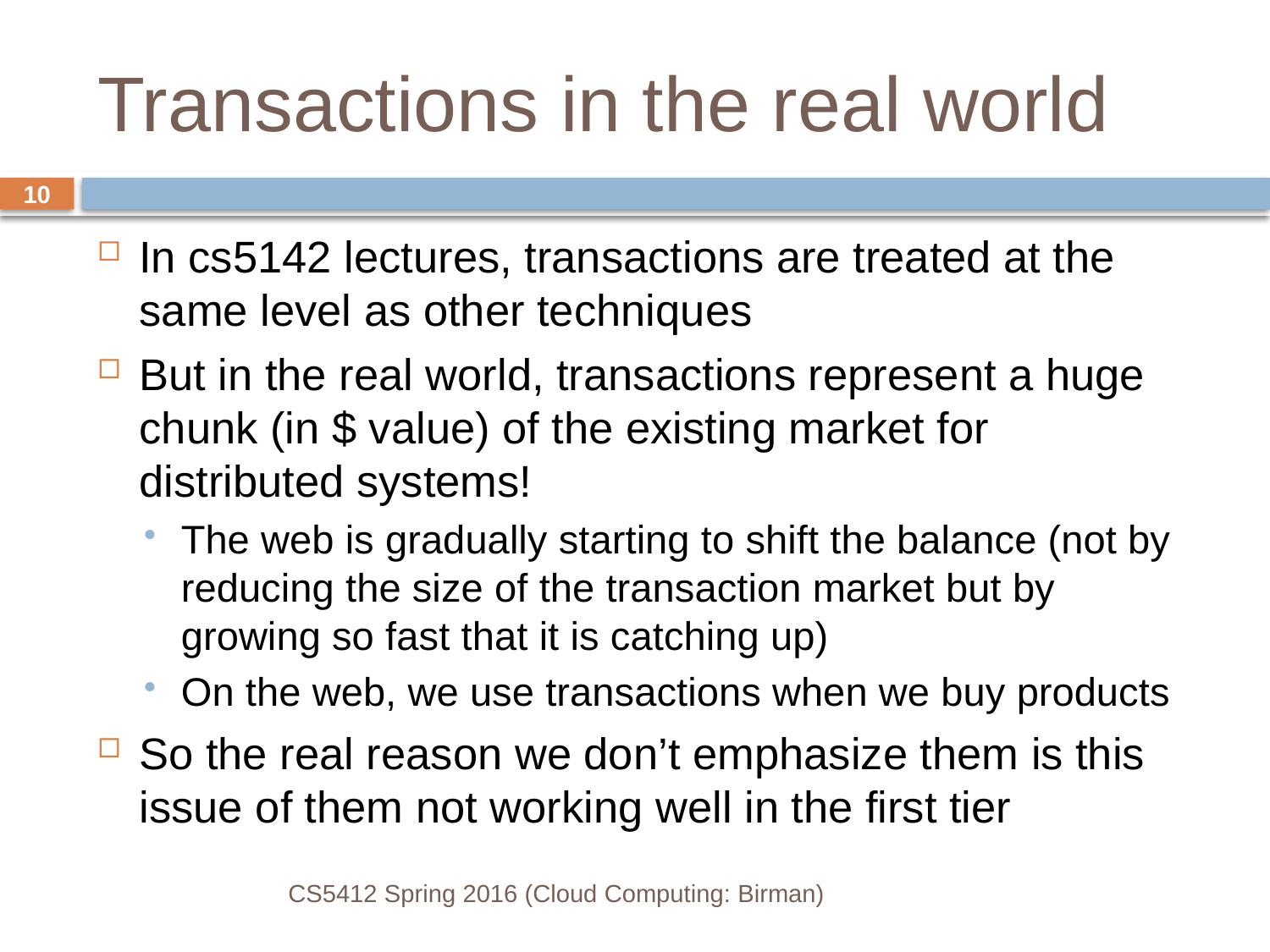

# Transactions in the real world
10
In cs5142 lectures, transactions are treated at the same level as other techniques
But in the real world, transactions represent a huge chunk (in $ value) of the existing market for distributed systems!
The web is gradually starting to shift the balance (not by reducing the size of the transaction market but by growing so fast that it is catching up)
On the web, we use transactions when we buy products
So the real reason we don’t emphasize them is this issue of them not working well in the first tier
CS5412 Spring 2016 (Cloud Computing: Birman)